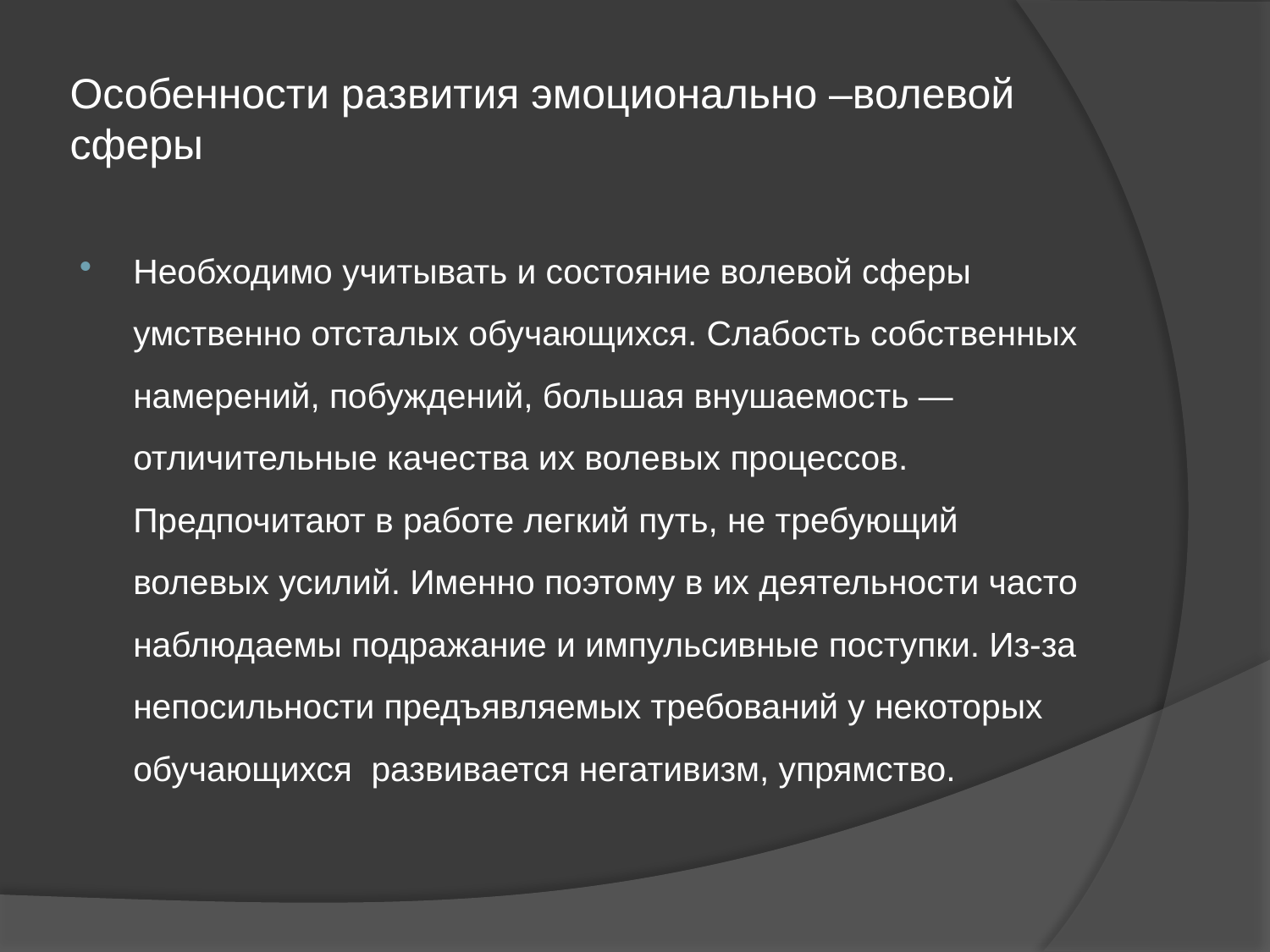

# Особенности развития эмоционально –волевой сферы
Необходимо учитывать и состояние волевой сферы умственно отсталых обучающихся. Слабость собственных намерений, побуждений, большая внушаемость — отличительные качества их волевых процессов. Предпочитают в работе легкий путь, не требующий волевых усилий. Именно поэтому в их деятельности часто наблюдаемы подражание и импульсивные поступки. Из-за непосильности предъявляемых требований у некоторых обучающихся  развивается негативизм, упрямство.